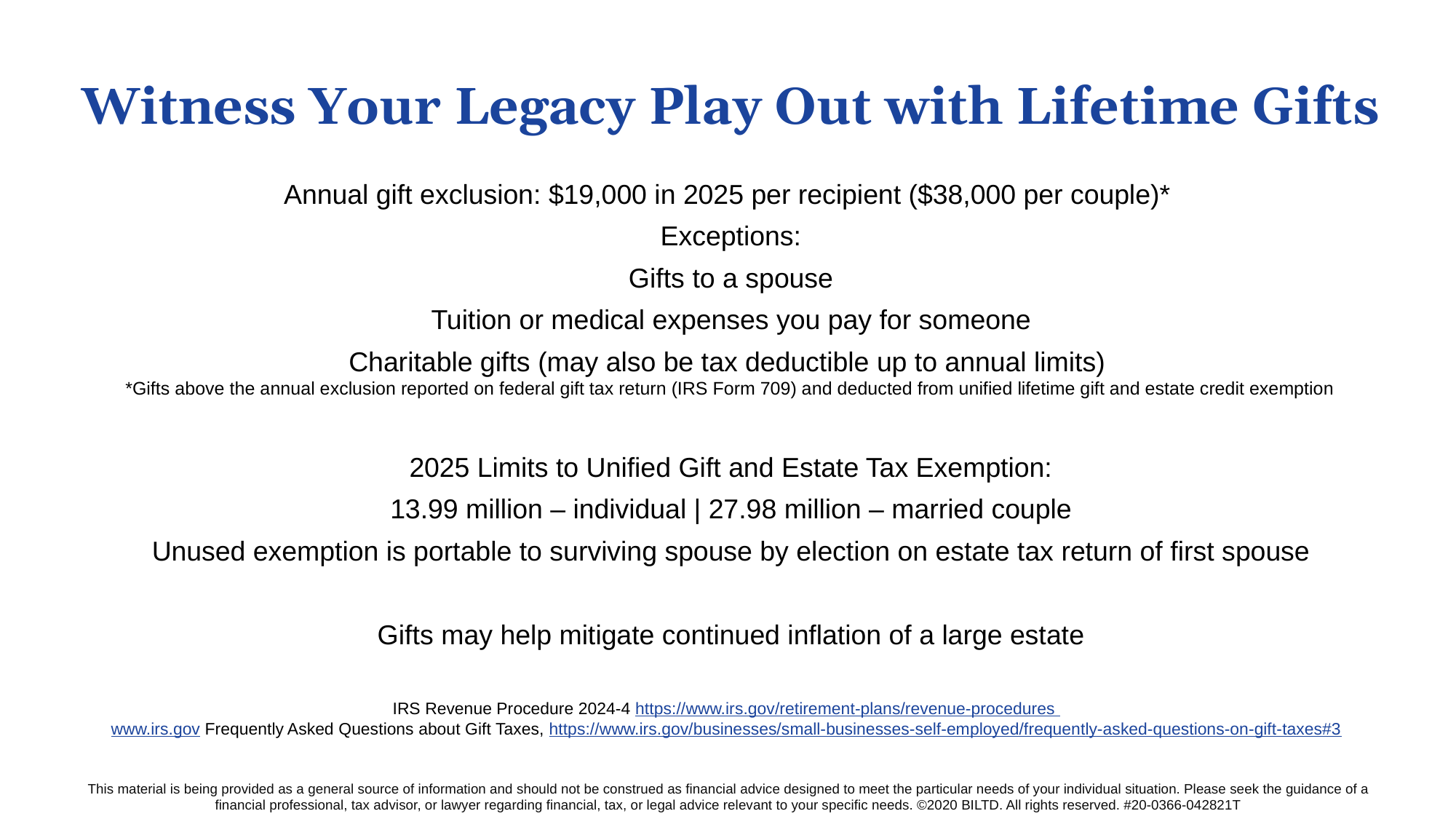

Witness Your Legacy Play Out with Lifetime Gifts
Annual gift exclusion: $19,000 in 2025 per recipient ($38,000 per couple)*
Exceptions:
Gifts to a spouse
Tuition or medical expenses you pay for someone
Charitable gifts (may also be tax deductible up to annual limits) 
*Gifts above the annual exclusion reported on federal gift tax return (IRS Form 709) and deducted from unified lifetime gift and estate credit exemption

2025 Limits to Unified Gift and Estate Tax Exemption:
13.99 million – individual | 27.98 million – married couple
Unused exemption is portable to surviving spouse by election on estate tax return of first spouse

Gifts may help mitigate continued inflation of a large estate
IRS Revenue Procedure 2024-4 https://www.irs.gov/retirement-plans/revenue-procedures
www.irs.gov Frequently Asked Questions about Gift Taxes, https://www.irs.gov/businesses/small-businesses-self-employed/frequently-asked-questions-on-gift-taxes#3